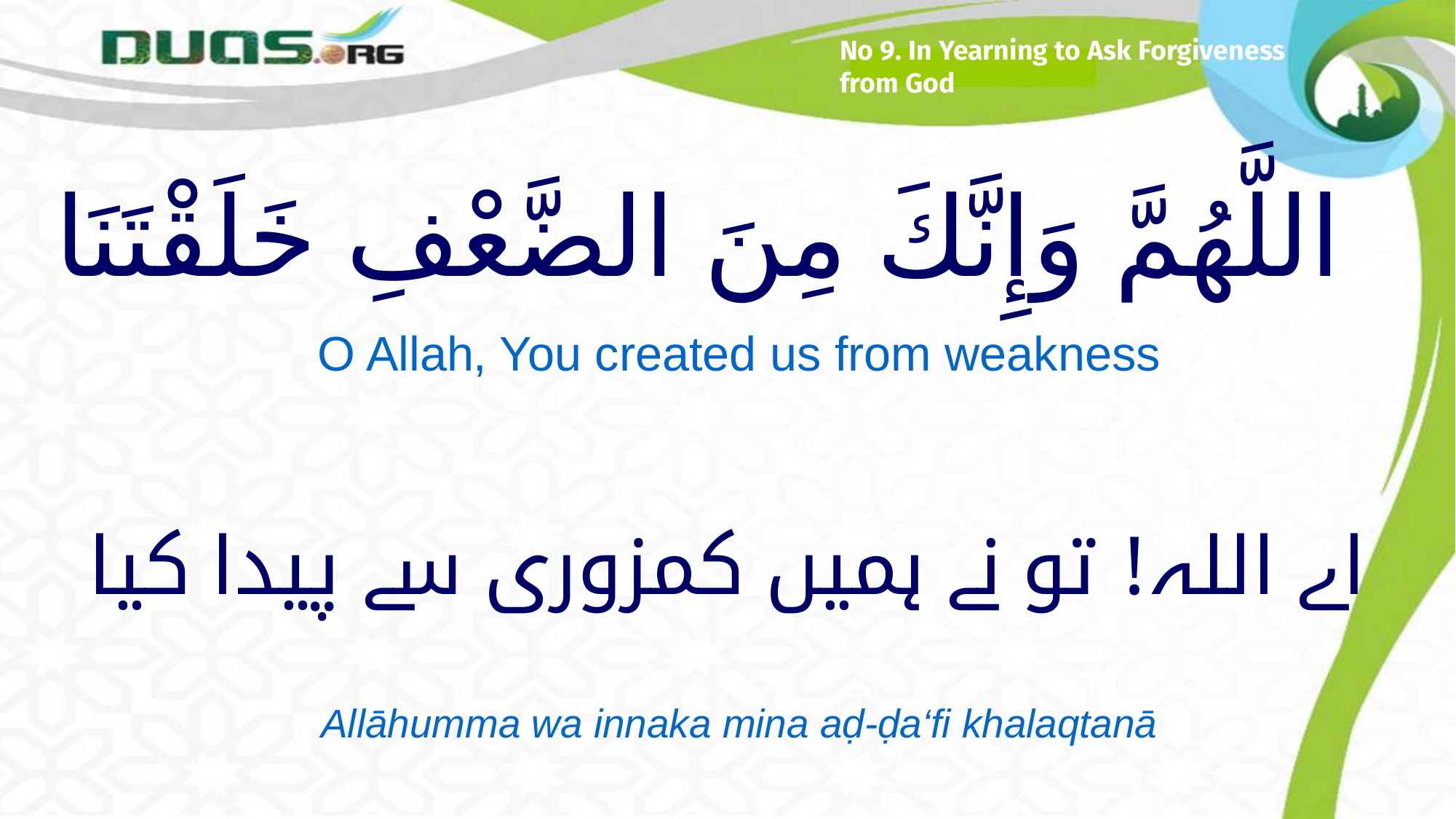

No 9. In Yearning to Ask Forgiveness from God

# اللَّهُمَّ وَإِنَّكَ مِنَ الضَّعْفِ خَلَقْتَنَا
O Allah, You created us from weakness

اے اللہ! تو نے ہمیں کمزوری سے پیدا کیا
Allāhumma wa innaka mina aḍ-ḍa‘fi khalaqtanā